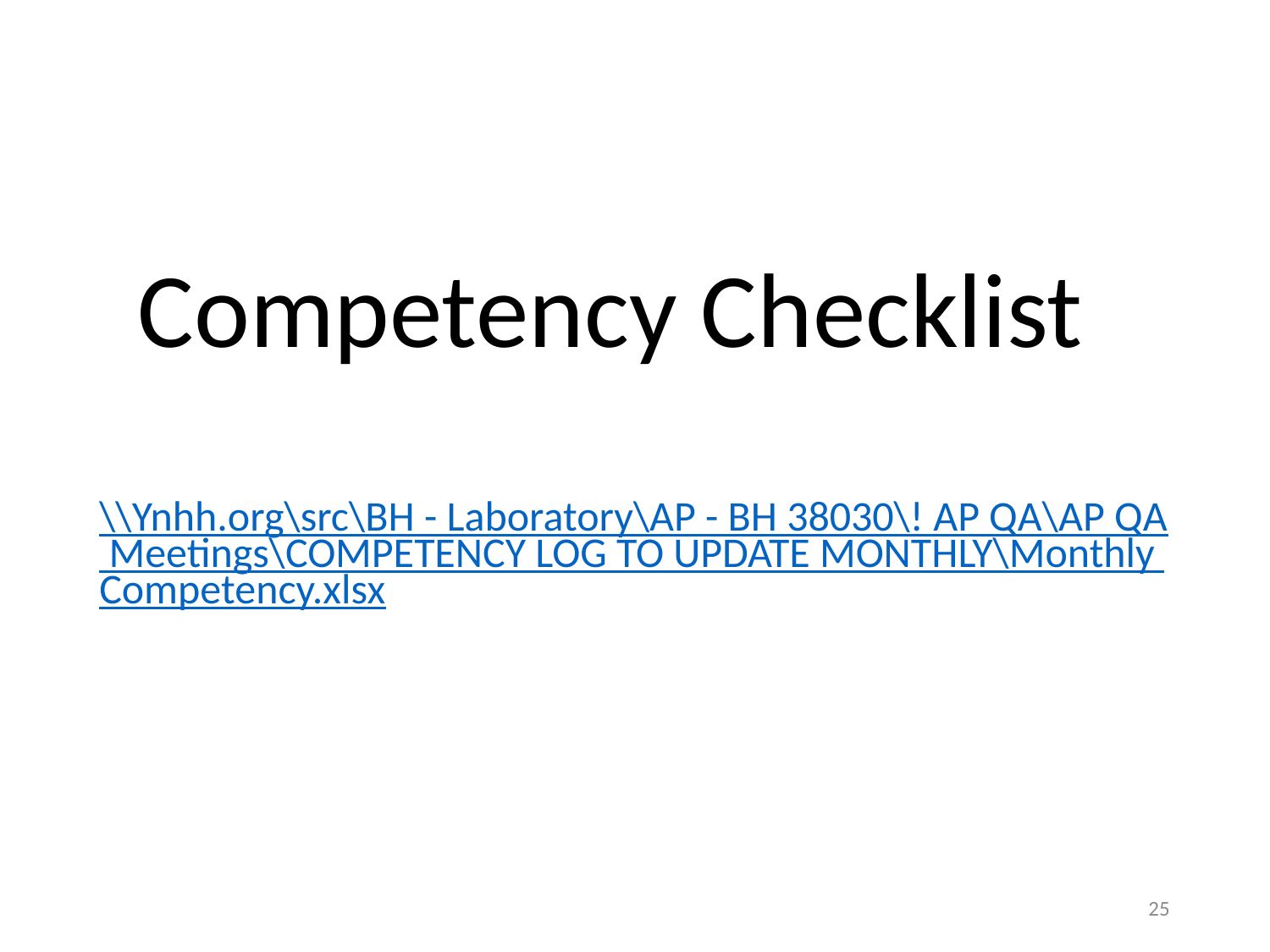

# Competency Checklist
\\Ynhh.org\src\BH - Laboratory\AP - BH 38030\! AP QA\AP QA Meetings\COMPETENCY LOG TO UPDATE MONTHLY\Monthly Competency.xlsx
25